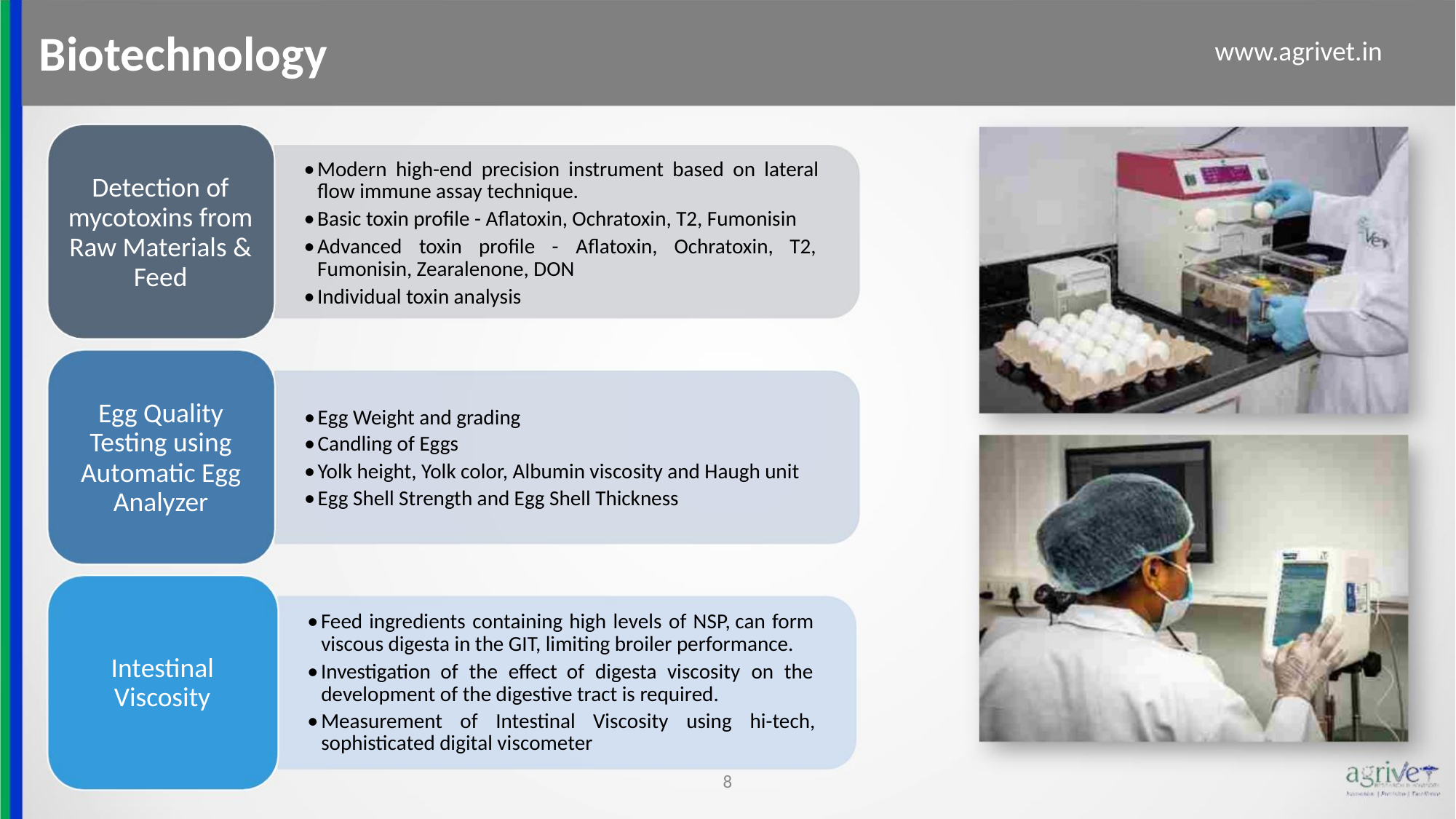

Biotechnology
www.agrivet.in
•Modern high-end precision instrument based on lateral
flow immune assay technique.
•Basic toxin profile - Aflatoxin, Ochratoxin, T2, Fumonisin
•Advanced toxin profile - Aflatoxin, Ochratoxin, T2,
Fumonisin, Zearalenone, DON
•Individual toxin analysis
Detection of
mycotoxins from
Raw Materials &
Feed
Egg Quality
Testing using
Automatic Egg
Analyzer
•Egg Weight and grading
•Candling of Eggs
•Yolk height, Yolk color, Albumin viscosity and Haugh unit
•Egg Shell Strength and Egg Shell Thickness
•Feed ingredients containing high levels of NSP, can form
viscous digesta in the GIT, limiting broiler performance.
•Investigation of the effect of digesta viscosity on the
development of the digestive tract is required.
Intestinal
Viscosity
•Measurement of Intestinal Viscosity using hi-tech,
sophisticated digital viscometer
8